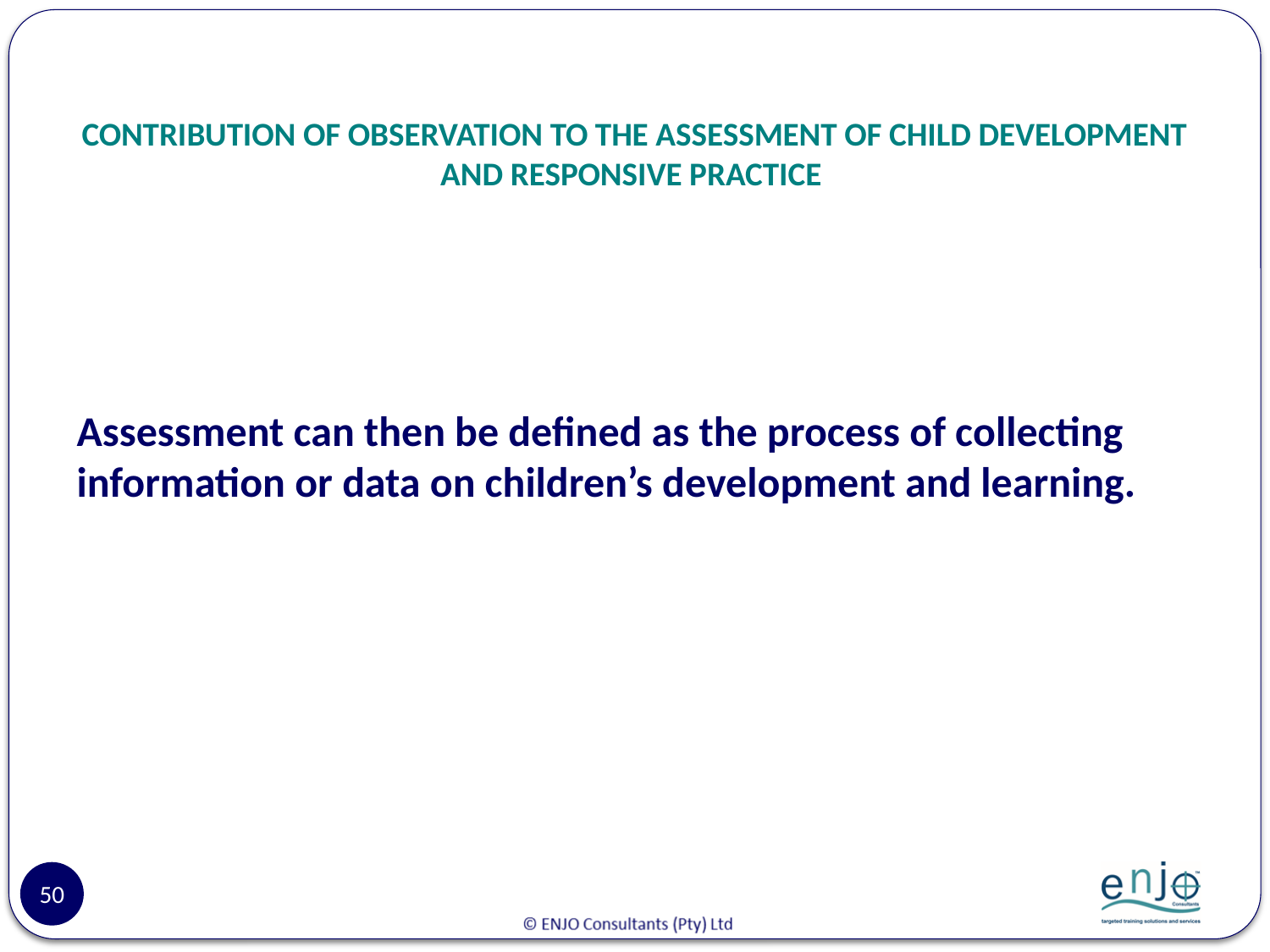

# CONTRIBUTION OF OBSERVATION TO THE ASSESSMENT OF CHILD DEVELOPMENT AND RESPONSIVE PRACTICE

Assessment can then be defined as the process of collecting information or data on children’s development and learning.

50